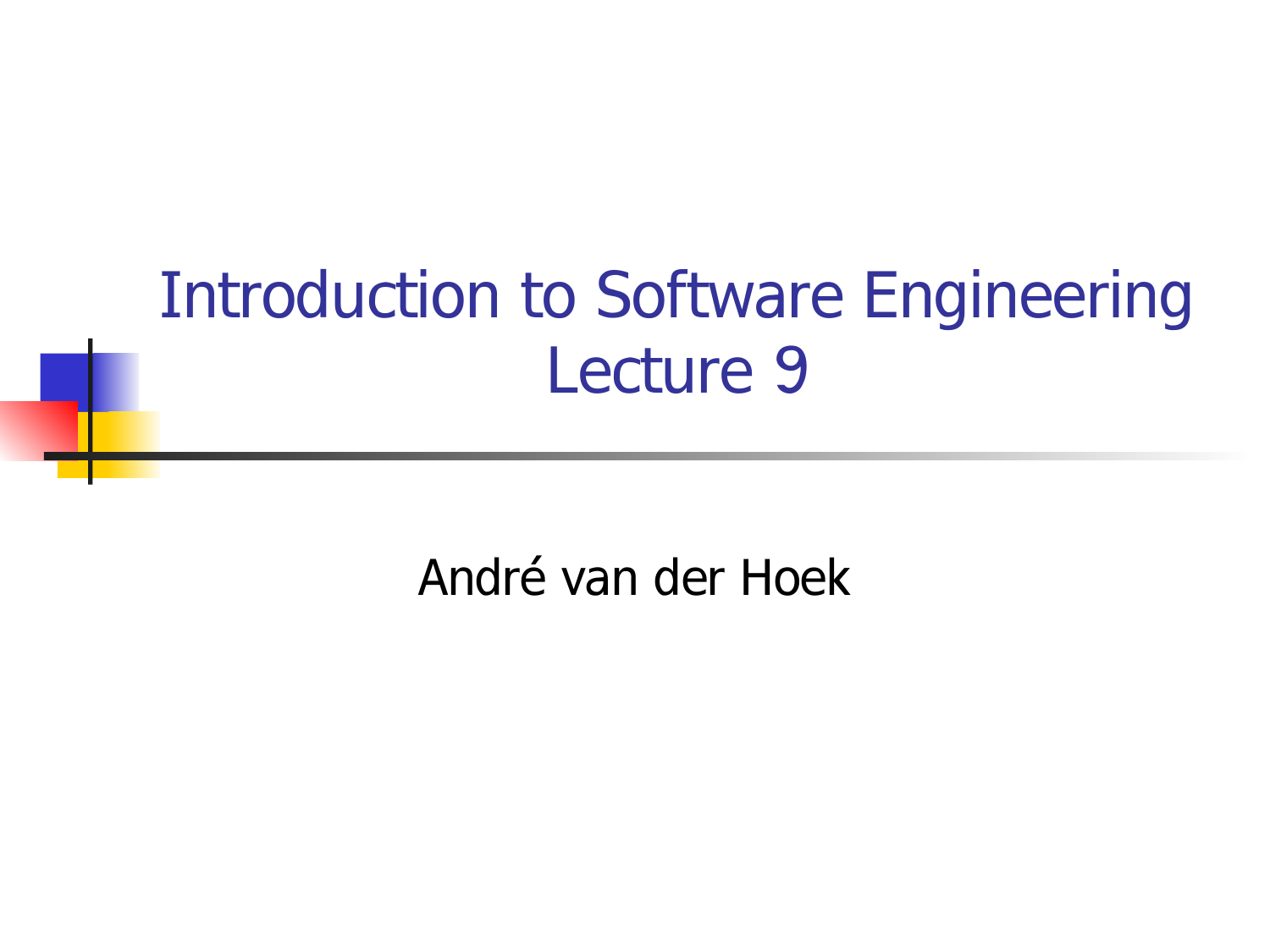

# Introduction to Software Engineering Lecture 9
André van der Hoek